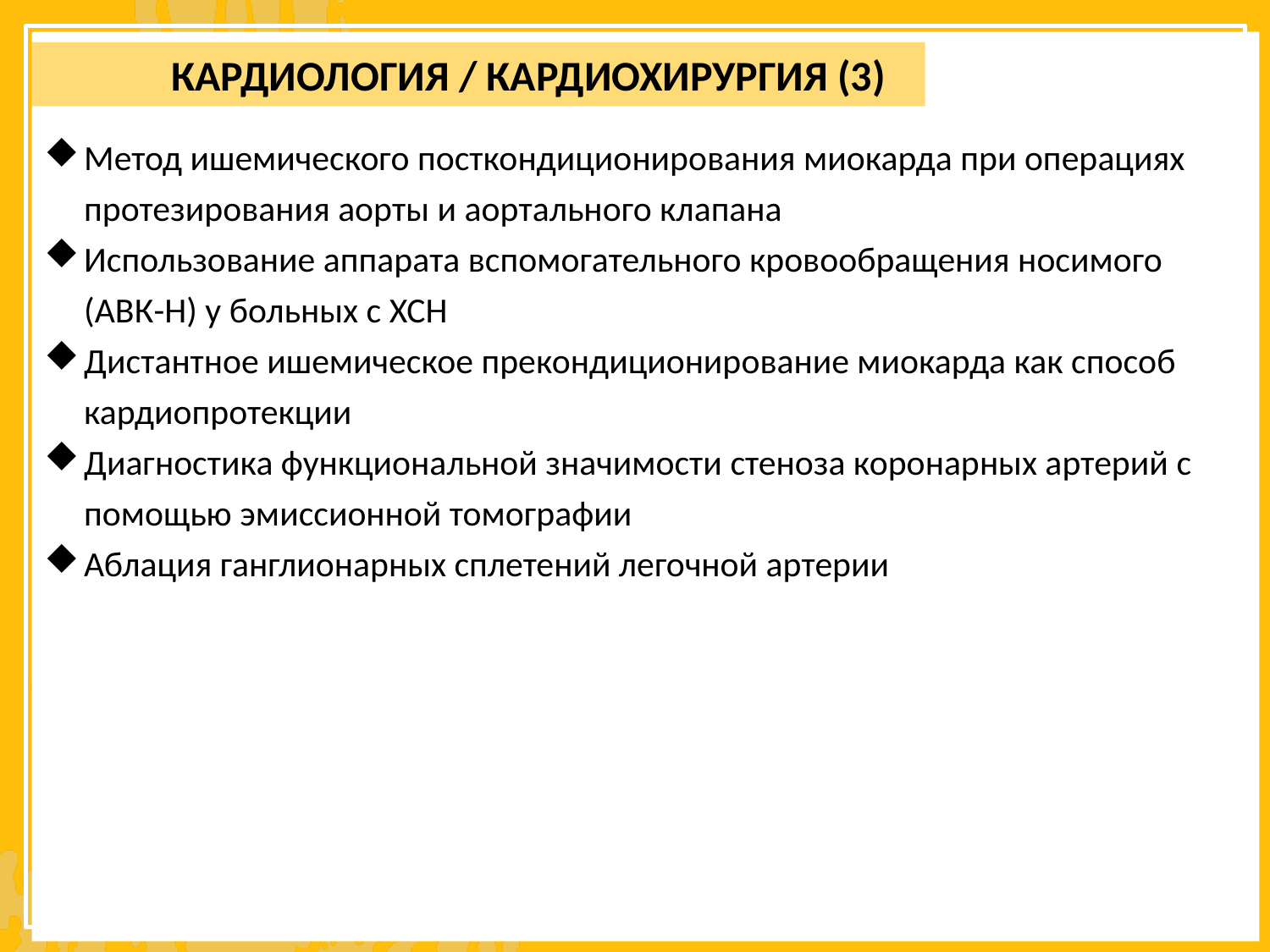

Метод ишемического посткондиционирования миокарда при операциях протезирования аорты и аортального клапана
Использование аппарата вспомогательного кровообращения носимого (АВК-Н) у больных с ХСН
Дистантное ишемическое прекондиционирование миокарда как способ кардиопротекции
Диагностика функциональной значимости стеноза коронарных артерий с помощью эмиссионной томографии
Аблация ганглионарных сплетений легочной артерии

	КАРДИОЛОГИЯ / КАРДИОХИРУРГИЯ (3)